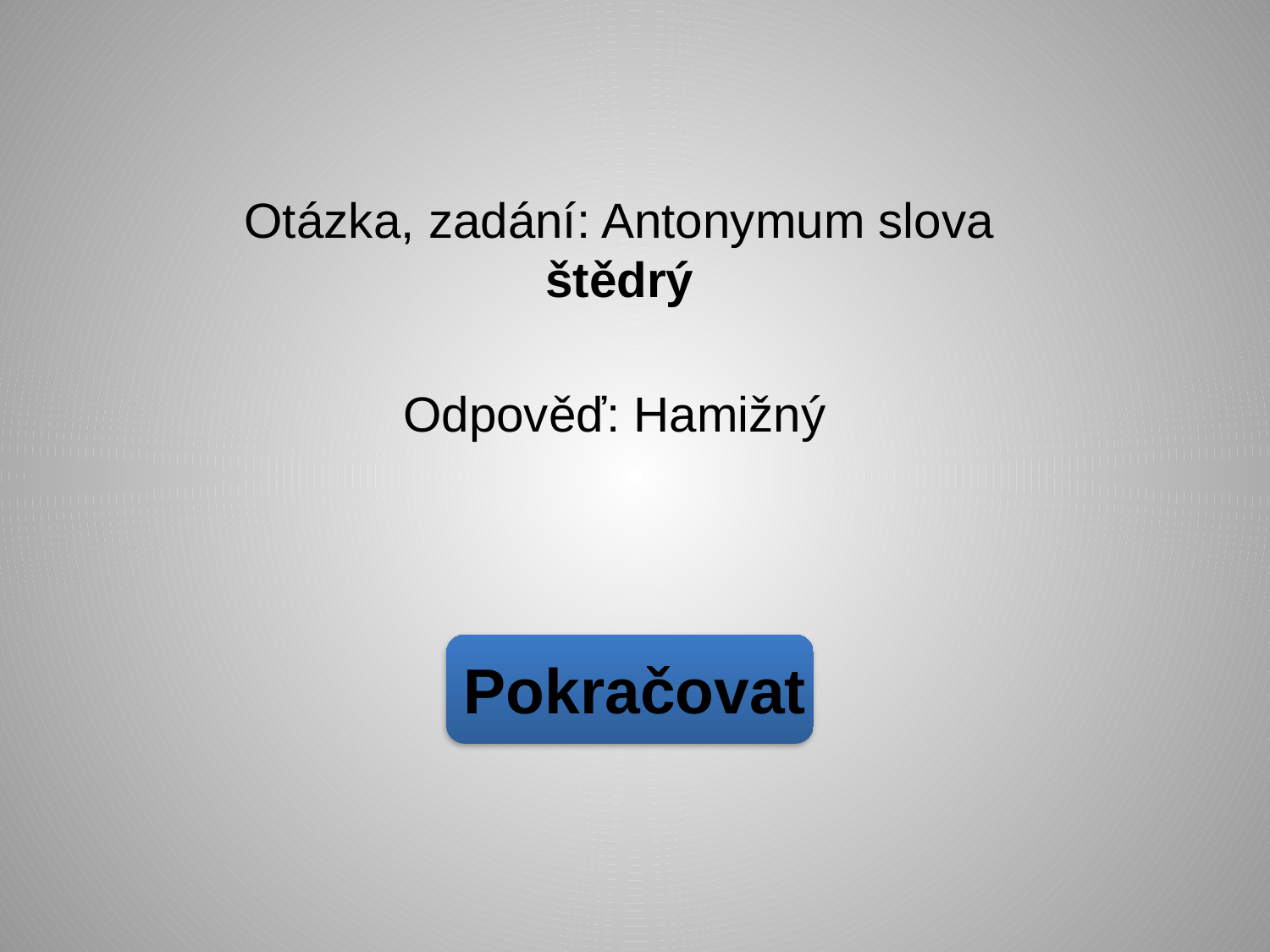

Otázka, zadání: Antonymum slova štědrý
Odpověď: Hamižný

Pokračovat